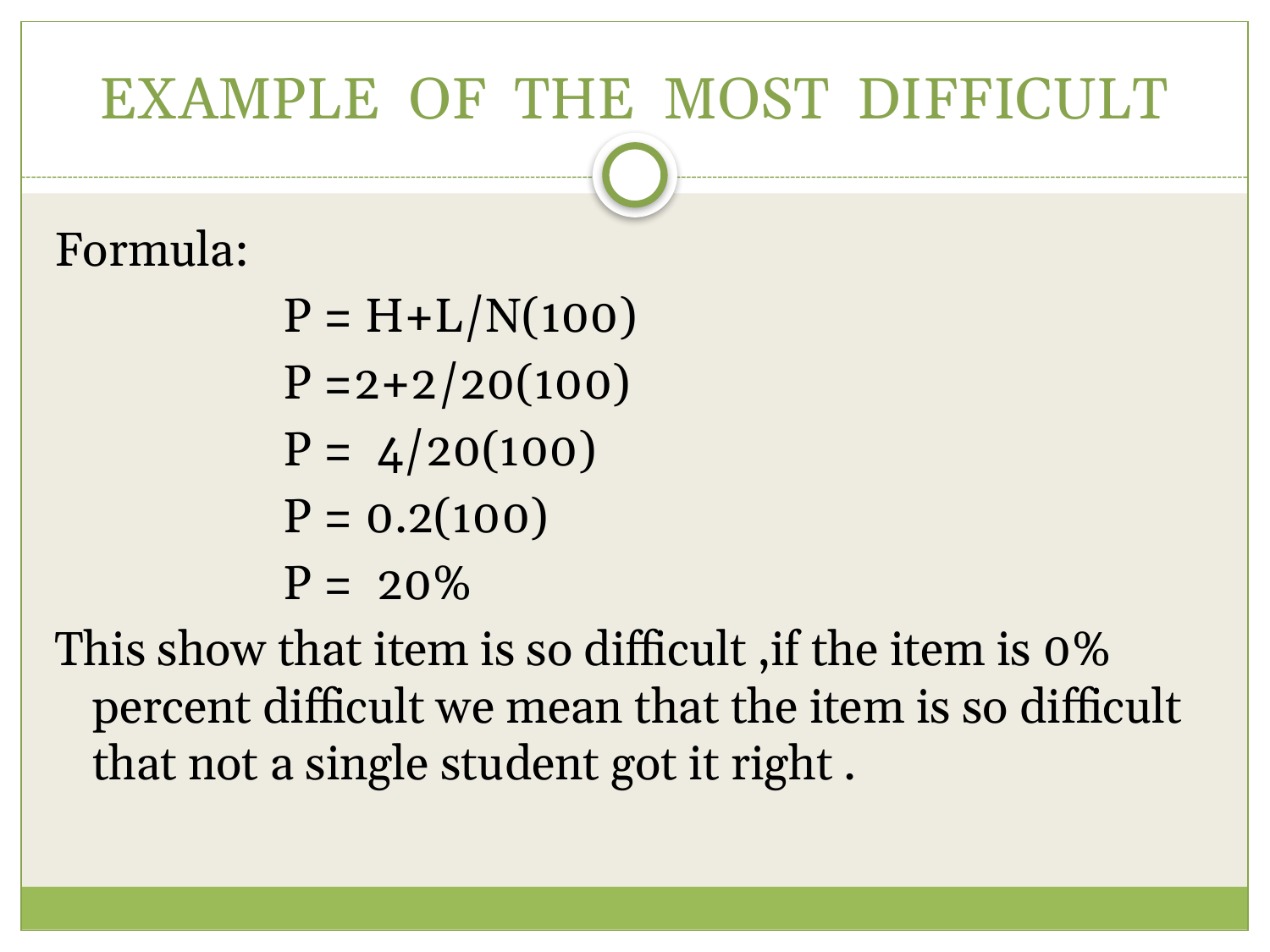

# EXAMPLE  OF  THE  MOST  DIFFICULT
Formula:
                    P = H+L/N(100)
                    P =2+2/20(100)
                    P =  4/20(100)
                    P = 0.2(100)
                    P =  20%
This show that item is so difficult ,if the item is 0% percent difficult we mean that the item is so difficult that not a single student got it right .